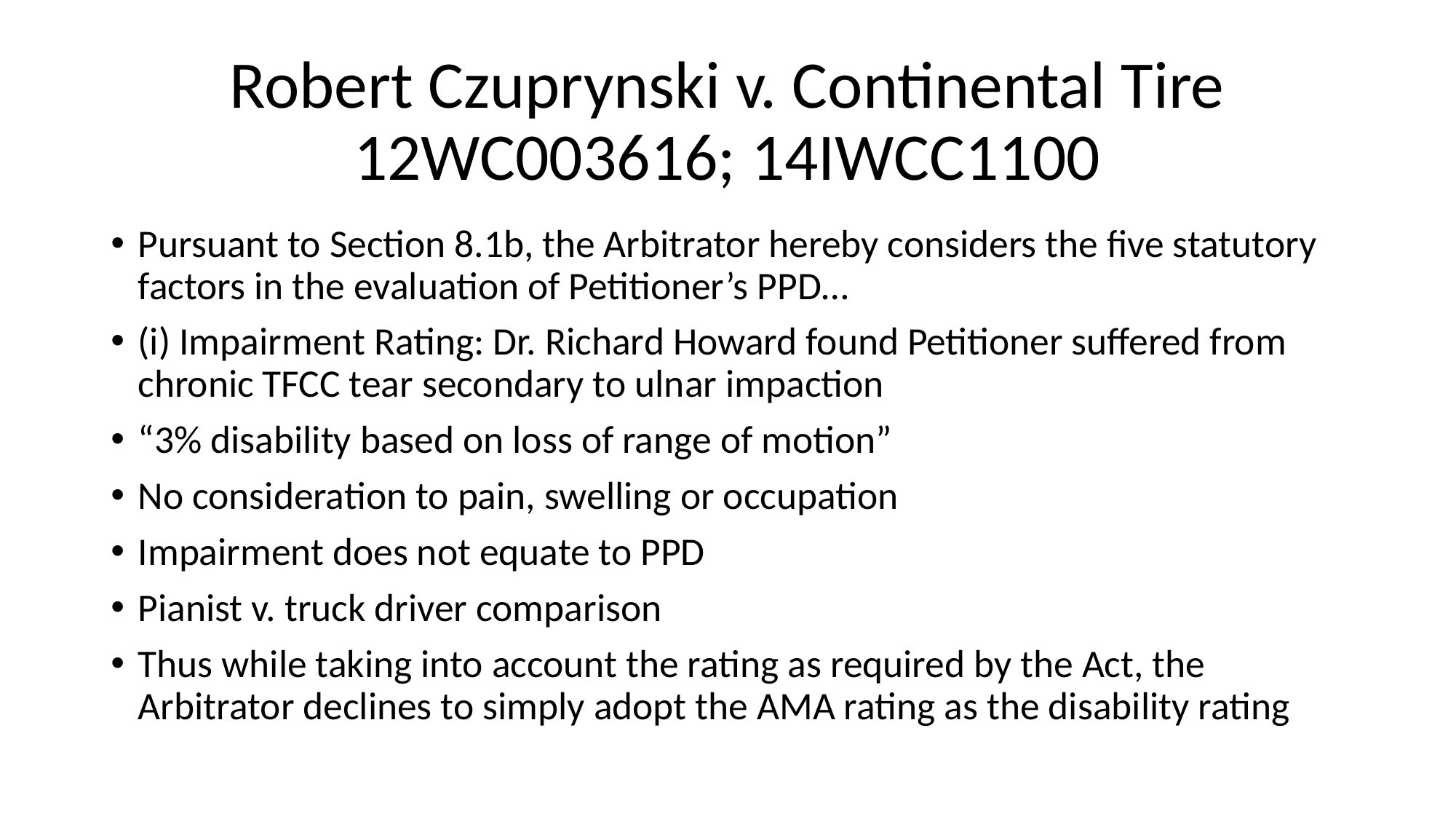

# Robert Czuprynski v. Continental Tire 12WC003616; 14IWCC1100
Pursuant to Section 8.1b, the Arbitrator hereby considers the five statutory factors in the evaluation of Petitioner’s PPD…
(i) Impairment Rating: Dr. Richard Howard found Petitioner suffered from chronic TFCC tear secondary to ulnar impaction
“3% disability based on loss of range of motion”
No consideration to pain, swelling or occupation
Impairment does not equate to PPD
Pianist v. truck driver comparison
Thus while taking into account the rating as required by the Act, the Arbitrator declines to simply adopt the AMA rating as the disability rating